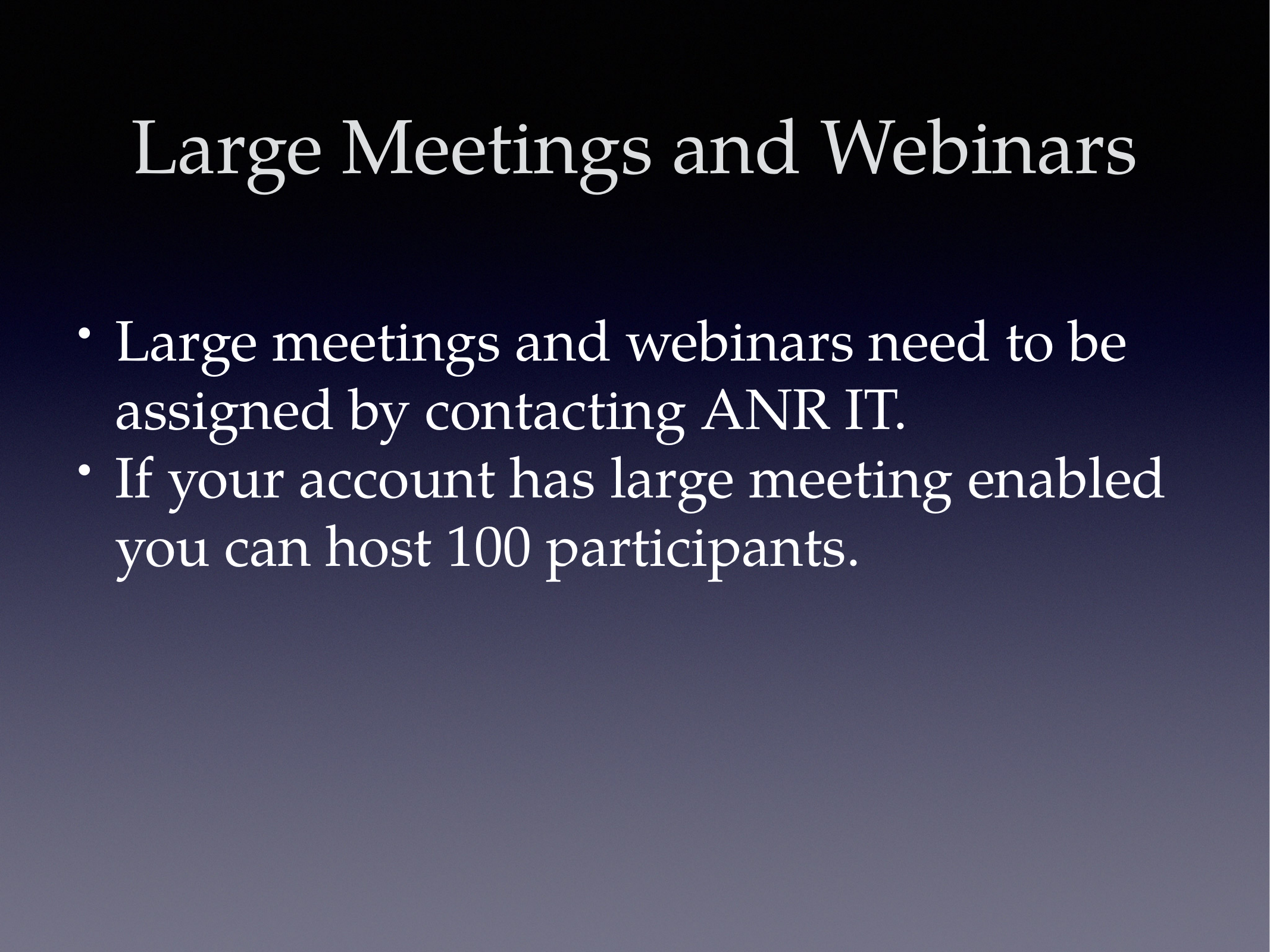

# Large Meetings and Webinars
Large meetings and webinars need to be assigned by contacting ANR IT.
If your account has large meeting enabled you can host 100 participants.